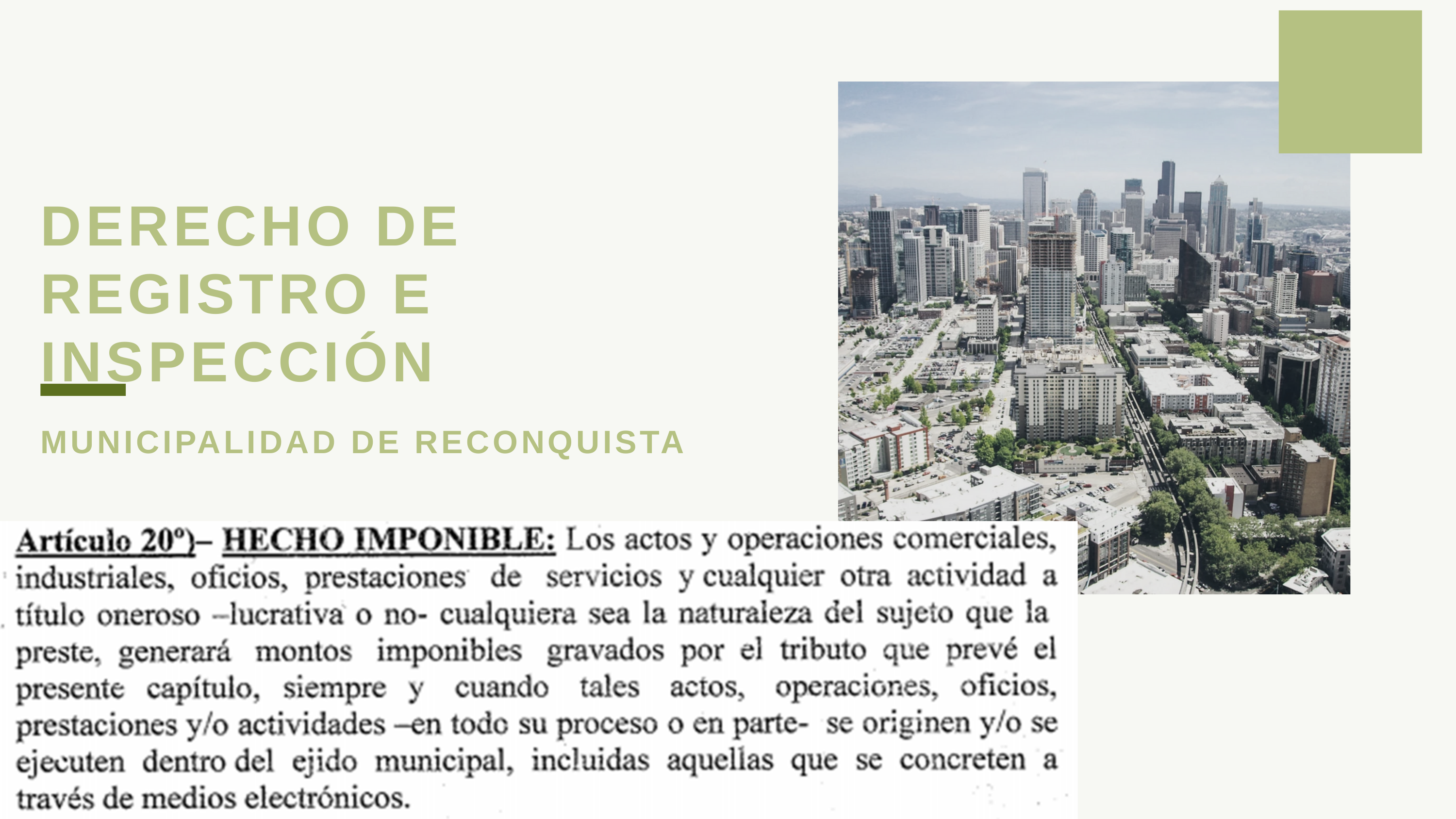

DERECHO DE REGISTRO E INSPECCIÓN

MUNICIPALIDAD DE RECONQUISTA